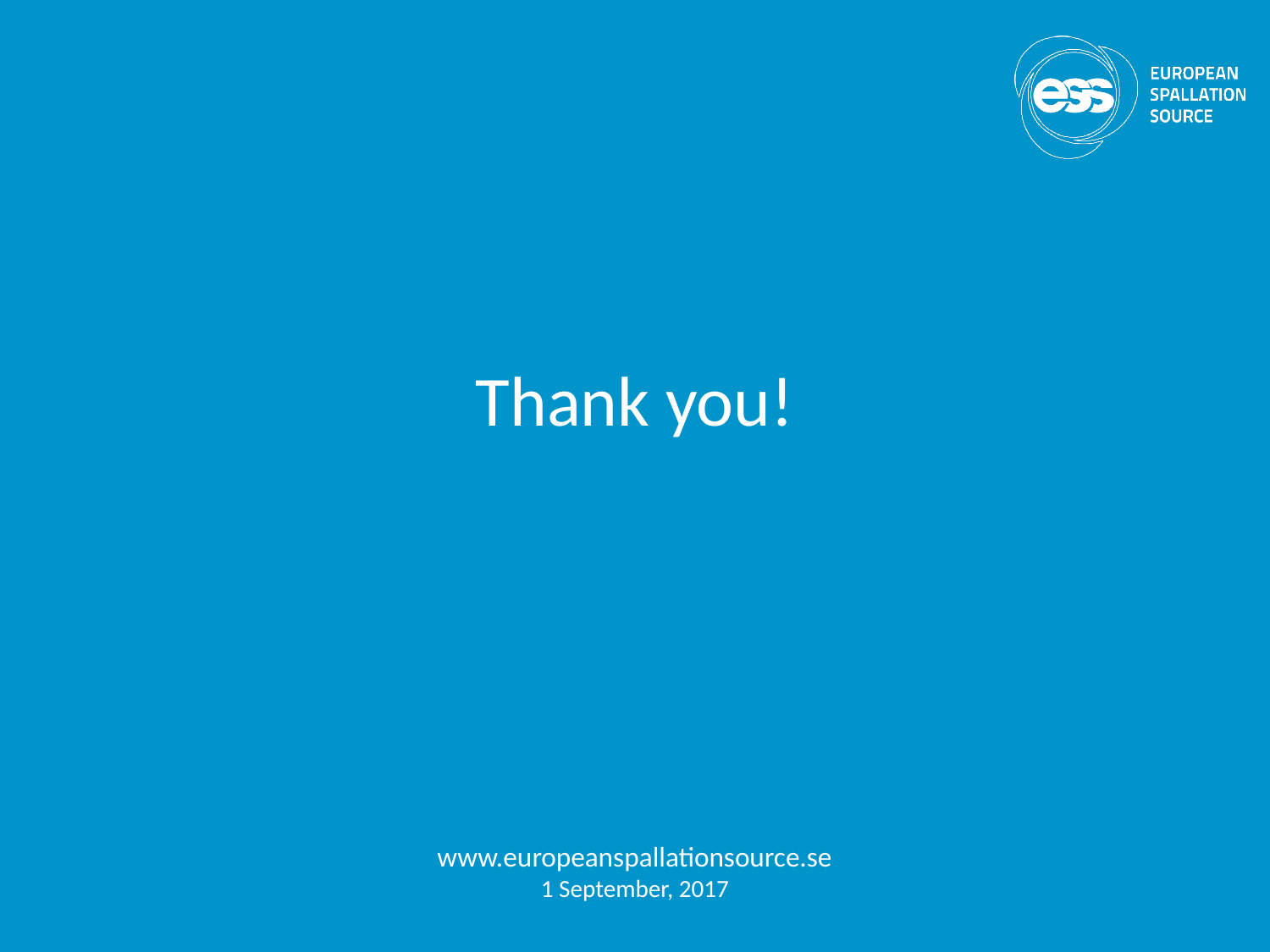

# Thank you!

www.europeanspallationsource.se
1 September, 2017